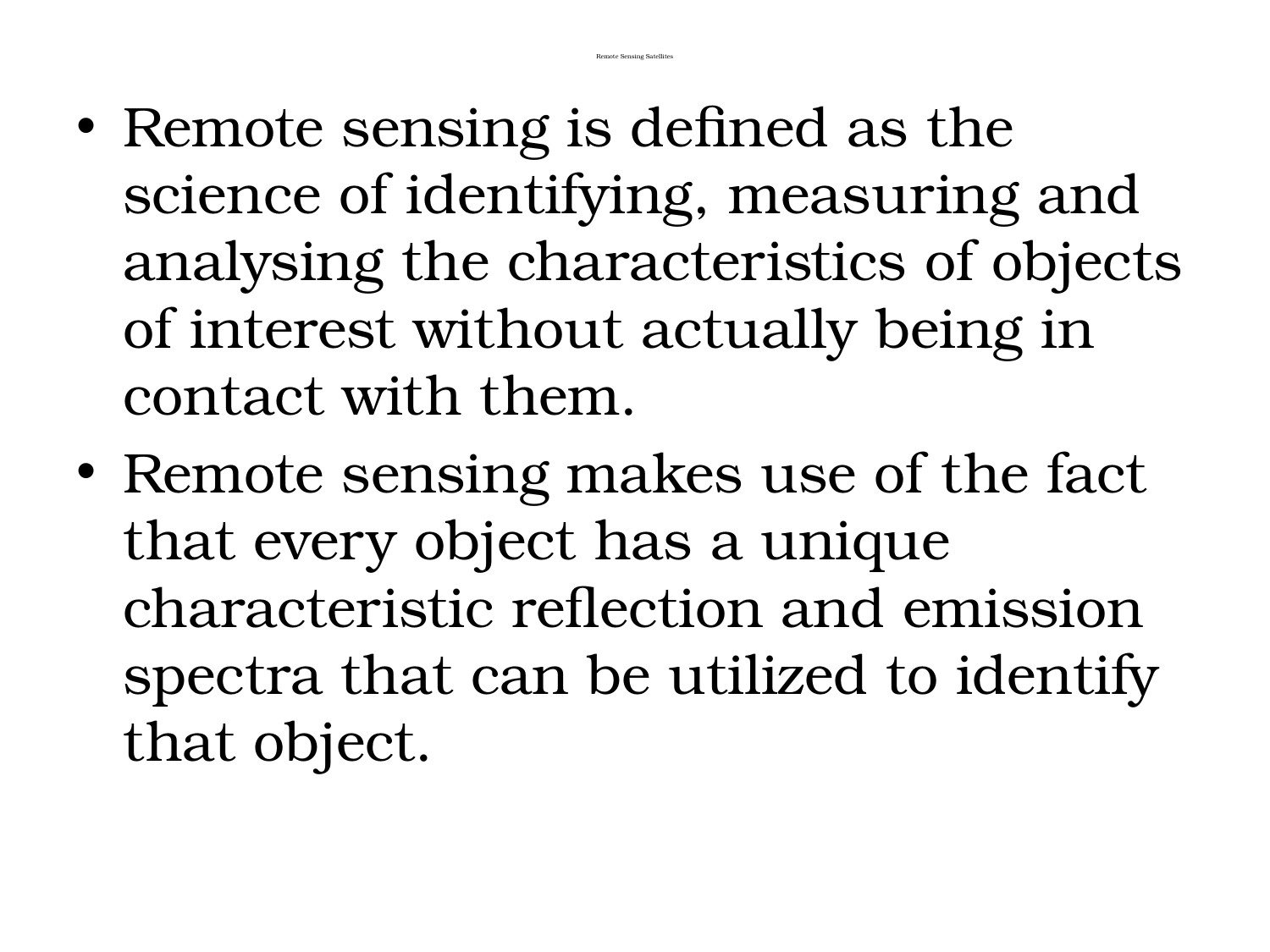

# Remote Sensing Satellites
Remote sensing is defined as the science of identifying, measuring and analysing the characteristics of objects of interest without actually being in contact with them.
Remote sensing makes use of the fact that every object has a unique characteristic reflection and emission spectra that can be utilized to identify that object.